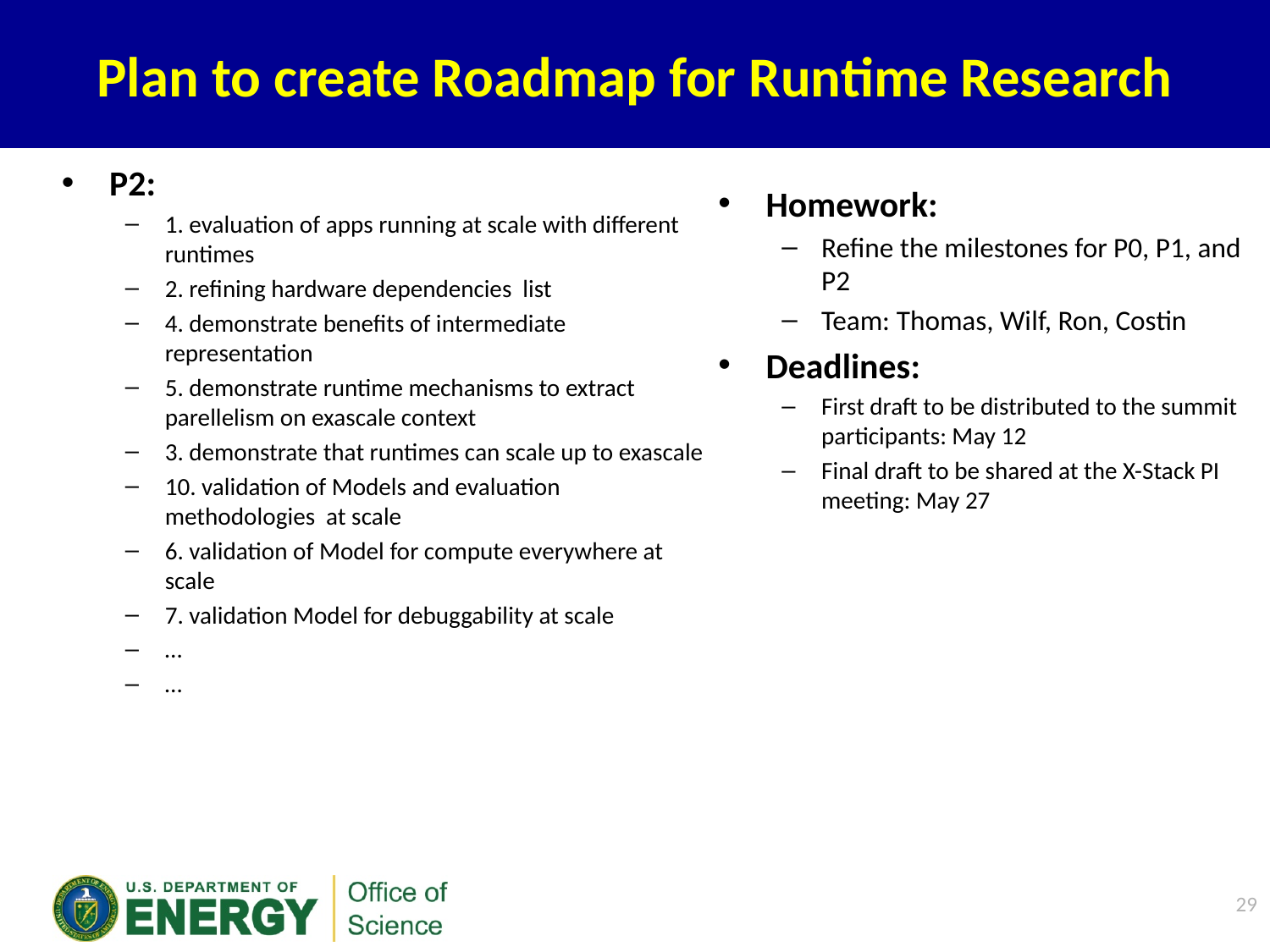

# Plan to create Roadmap for Runtime Research
P2:
1. evaluation of apps running at scale with different runtimes
2. refining hardware dependencies  list
4. demonstrate benefits of intermediate representation
5. demonstrate runtime mechanisms to extract parellelism on exascale context
3. demonstrate that runtimes can scale up to exascale
10. validation of Models and evaluation methodologies  at scale
6. validation of Model for compute everywhere at scale
7. validation Model for debuggability at scale
…
…

Homework:
Refine the milestones for P0, P1, and P2
Team: Thomas, Wilf, Ron, Costin
Deadlines:
First draft to be distributed to the summit participants: May 12
Final draft to be shared at the X-Stack PI meeting: May 27

29